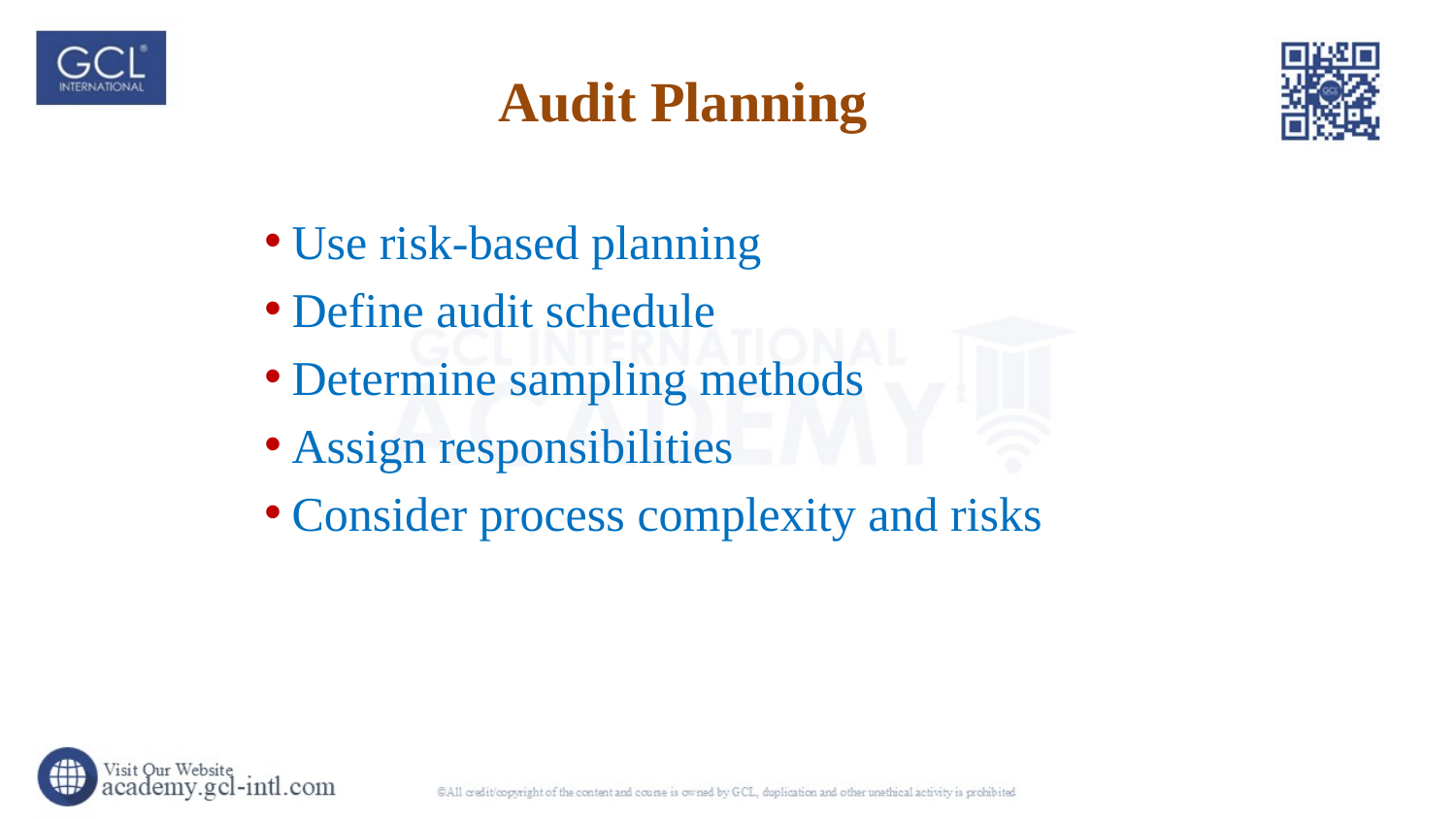

# Audit Planning
Use risk-based planning
Define audit schedule
Determine sampling methods
Assign responsibilities
Consider process complexity and risks